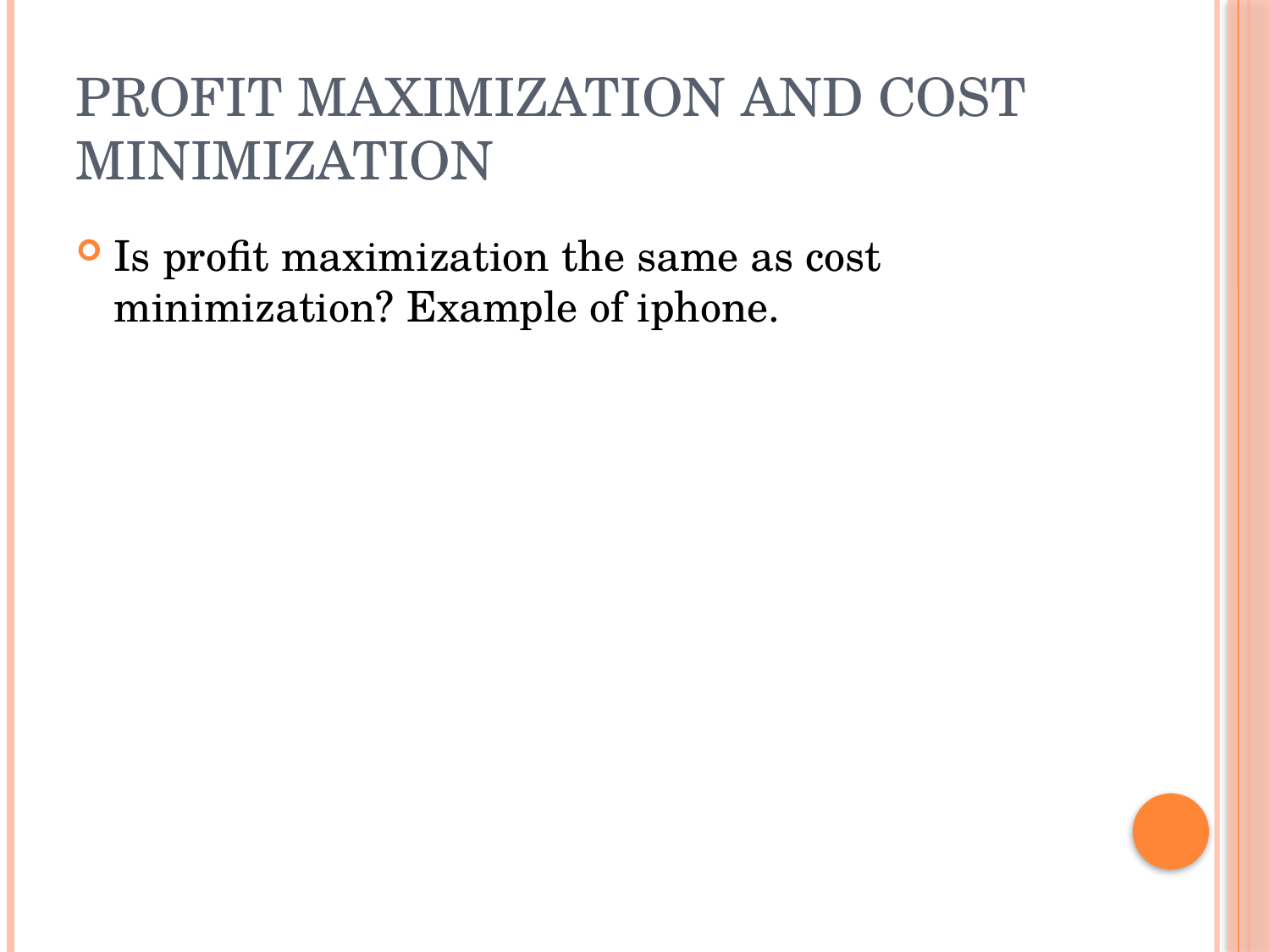

# profit maximization and cost minimization
Is profit maximization the same as cost minimization? Example of iphone.